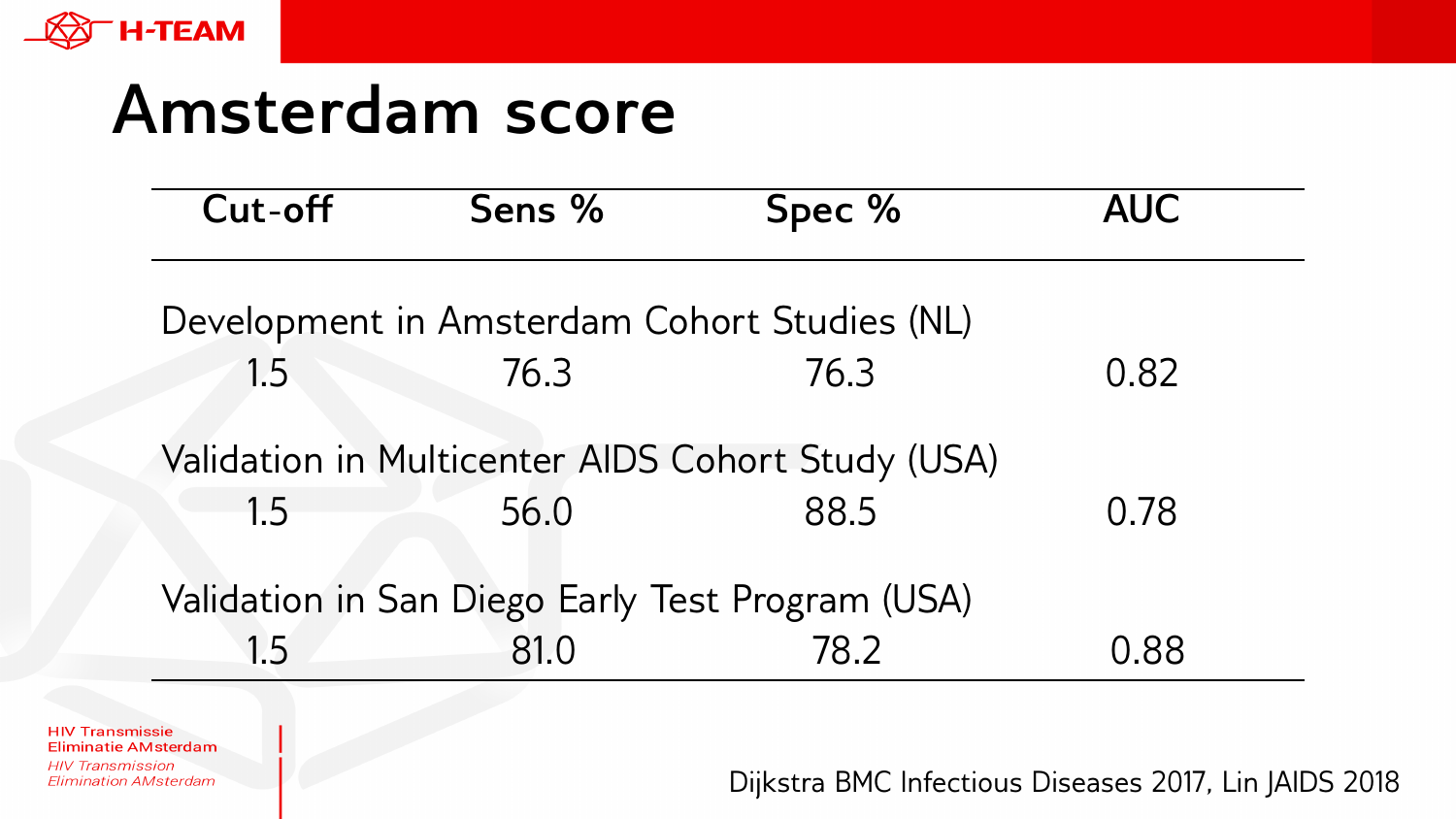

# Amsterdam score
| Cut-off | Sens % | Spec % | AUC |
| --- | --- | --- | --- |
| Development in Amsterdam Cohort Studies (NL) |  |  |  |
| 1.5 | 76.3 | 76.3 | 0.82 |
| Validation in Multicenter AIDS Cohort Study (USA) |  |  |  |
| 1.5 | 56.0 | 88.5 | 0.78 |
| Validation in San Diego Early Test Program (USA) |  |  |  |
| 1.5 | 81.0 | 78.2 | 0.88 |
Dijkstra BMC Infectious Diseases 2017, Lin JAIDS 2018